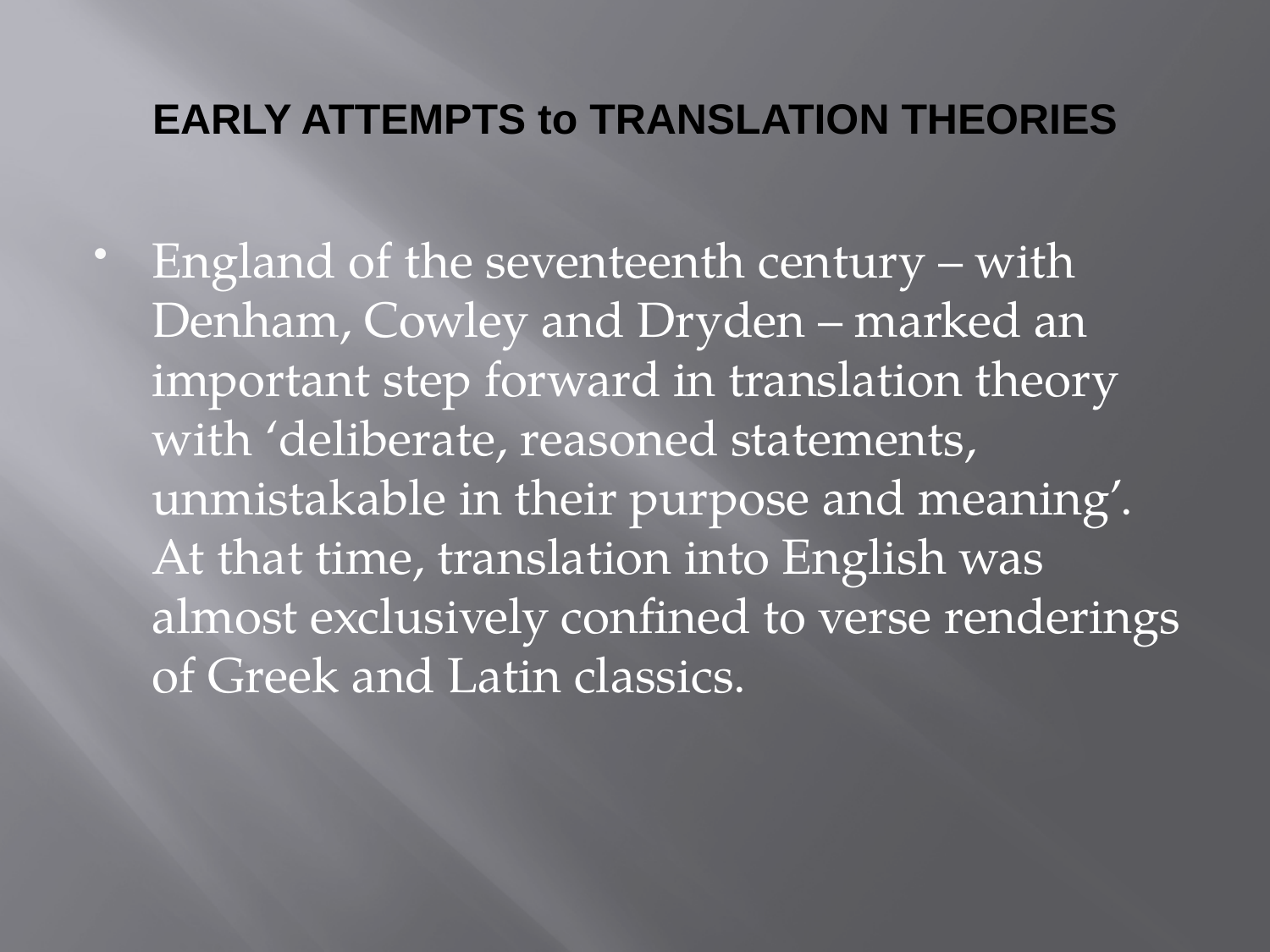

# EARLY ATTEMPTS to TRANSLATION THEORIES
England of the seventeenth century – with Denham, Cowley and Dryden – marked an important step forward in translation theory with ‘deliberate, reasoned statements, unmistakable in their purpose and meaning’. At that time, translation into English was almost exclusively confined to verse renderings of Greek and Latin classics.